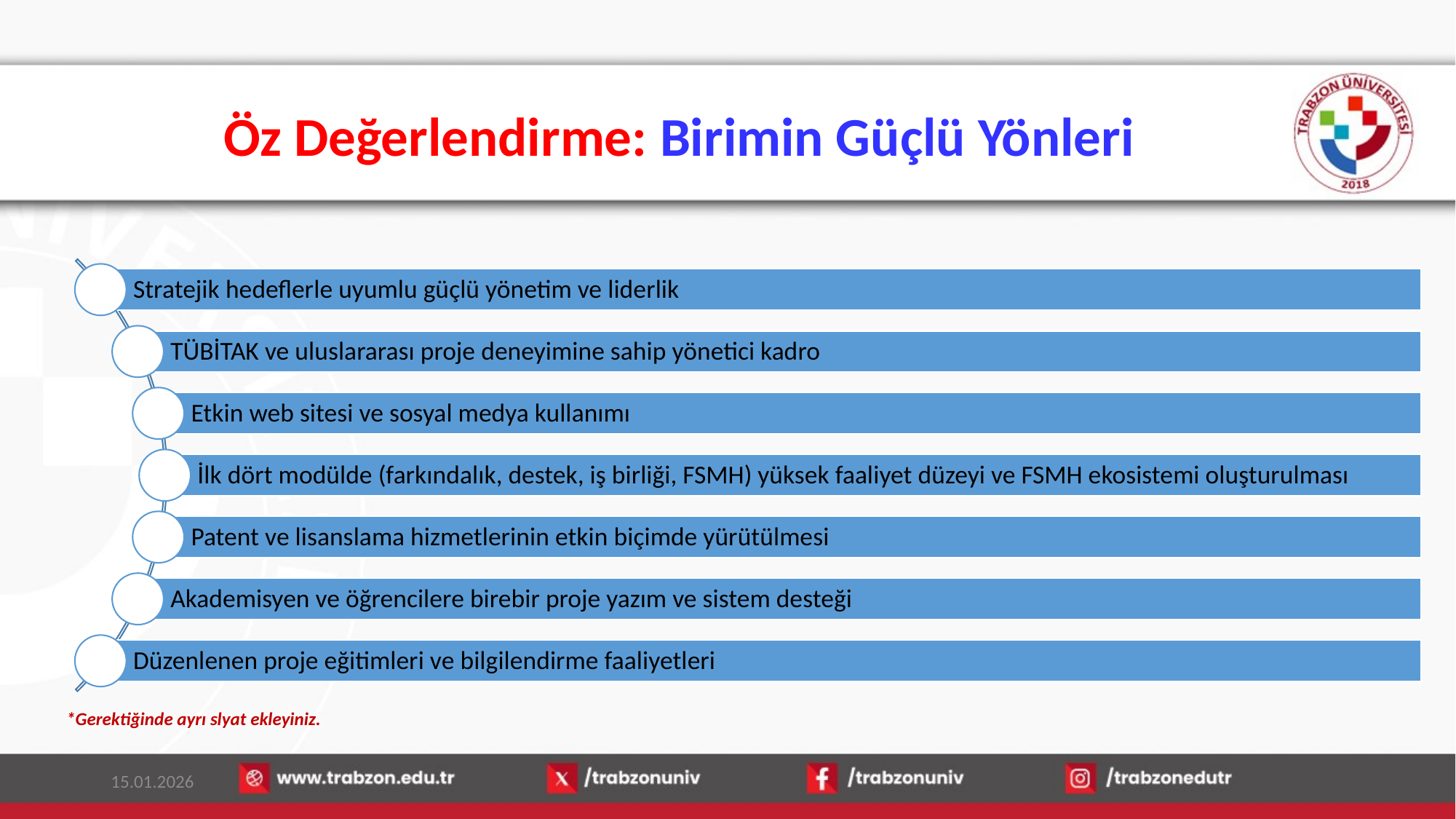

# Öz Değerlendirme: Birimin Güçlü Yönleri
Stratejik hedeflerle uyumlu güçlü yönetim ve liderlik
TÜBİTAK ve uluslararası proje deneyimine sahip yönetici kadro
Etkin web sitesi ve sosyal medya kullanımı
İlk dört modülde (farkındalık, destek, iş birliği, FSMH) yüksek faaliyet düzeyi ve FSMH ekosistemi oluşturulması
Patent ve lisanslama hizmetlerinin etkin biçimde yürütülmesi
Akademisyen ve öğrencilere birebir proje yazım ve sistem desteği
Düzenlenen proje eğitimleri ve bilgilendirme faaliyetleri
*Gerektiğinde ayrı slyat ekleyiniz.
15.01.2026
41